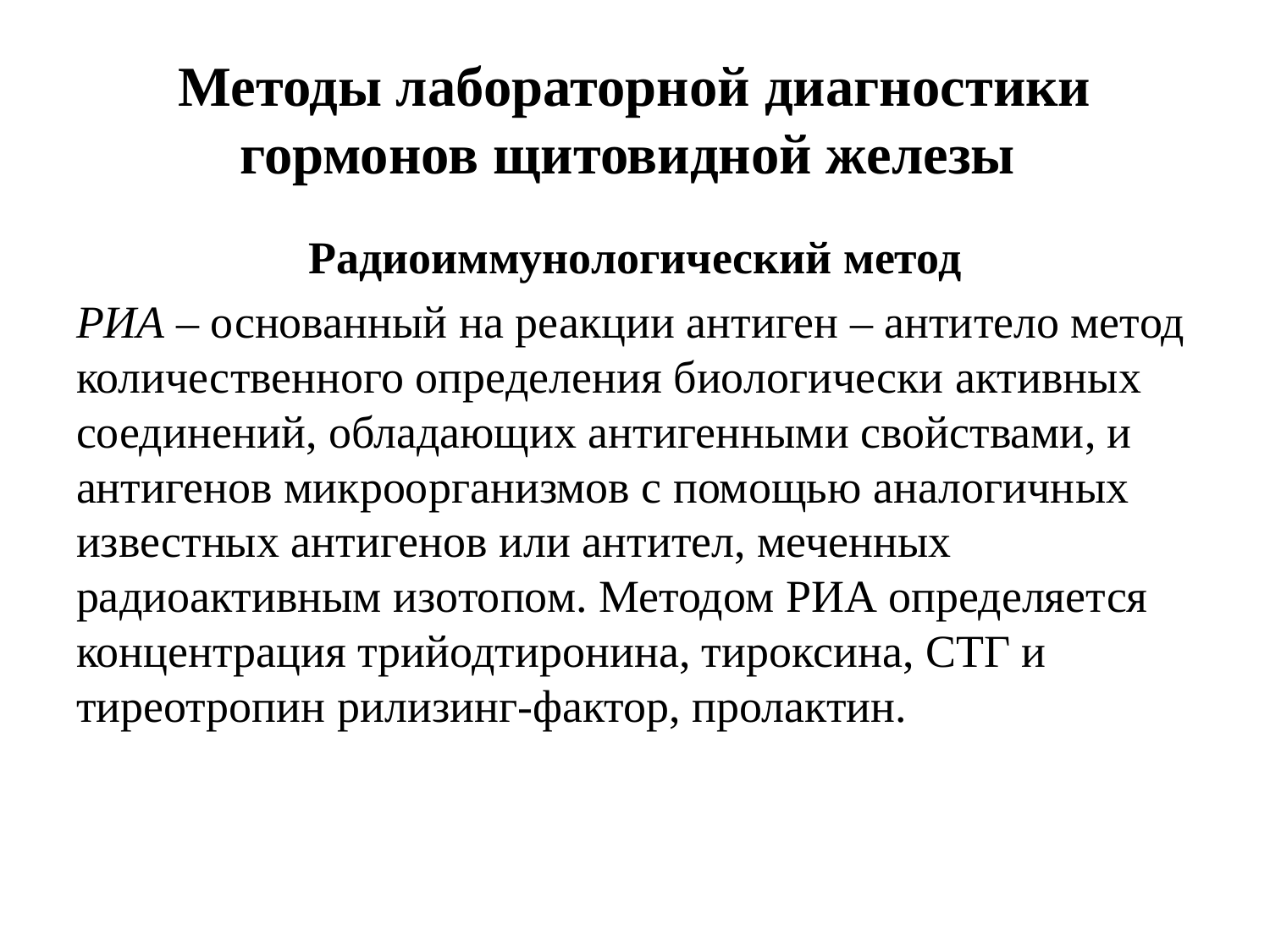

# Методы лабораторной диагностики гормонов щитовидной железы
Радиоиммунологический метод
РИА – основанный на реакции антиген – антитело метод количественного определения биологически активных соединений, обладающих антигенными свойствами, и антигенов микроорганизмов с помощью аналогичных известных антигенов или антител, меченных радиоактивным изотопом. Методом РИА определяется концентрация трийодтиронина, тироксина, СТГ и тиреотропин рилизинг-фактор, пролактин.